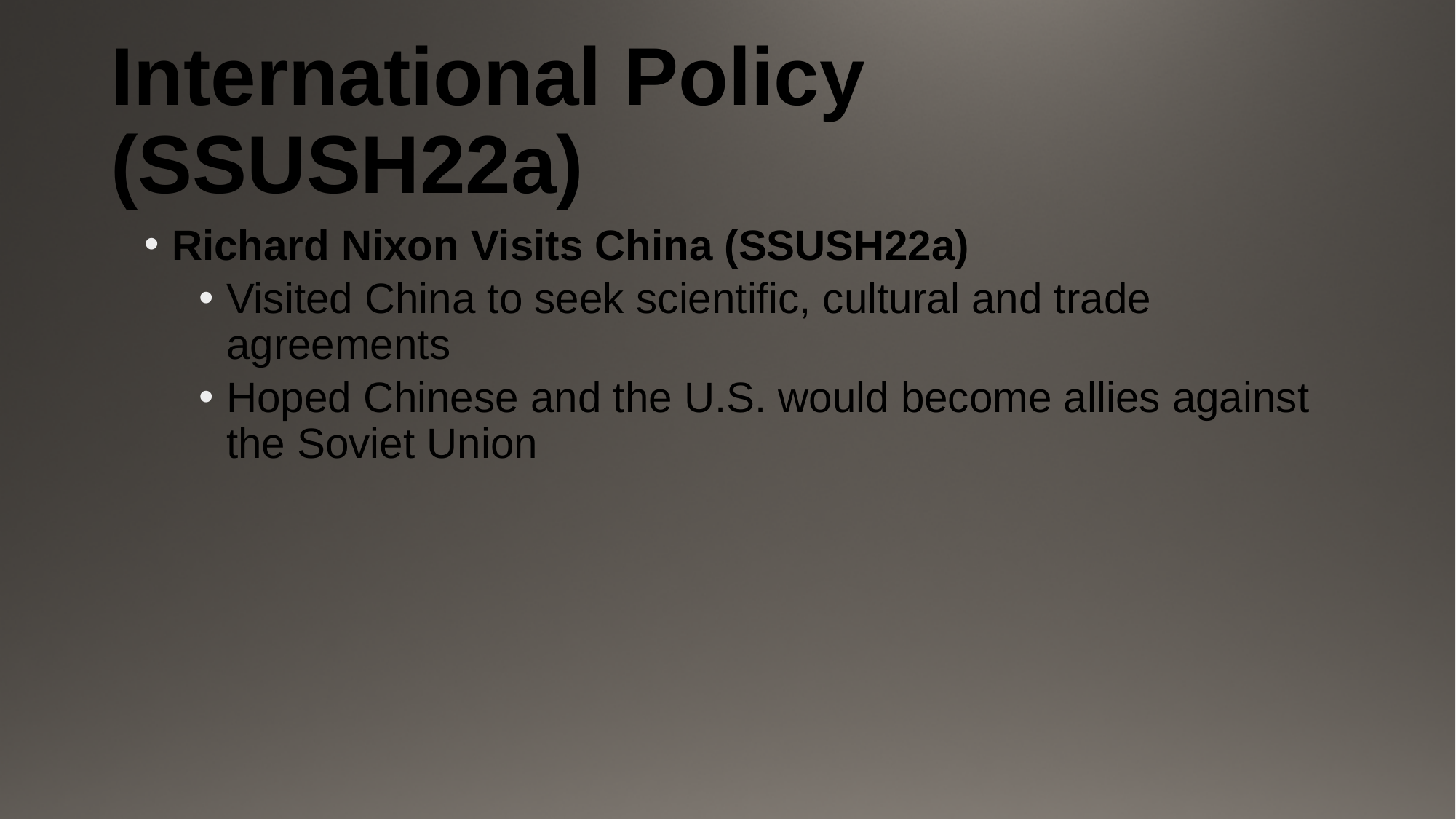

# International Policy (SSUSH22a)
Richard Nixon Visits China (SSUSH22a)
Visited China to seek scientific, cultural and trade agreements
Hoped Chinese and the U.S. would become allies against the Soviet Union